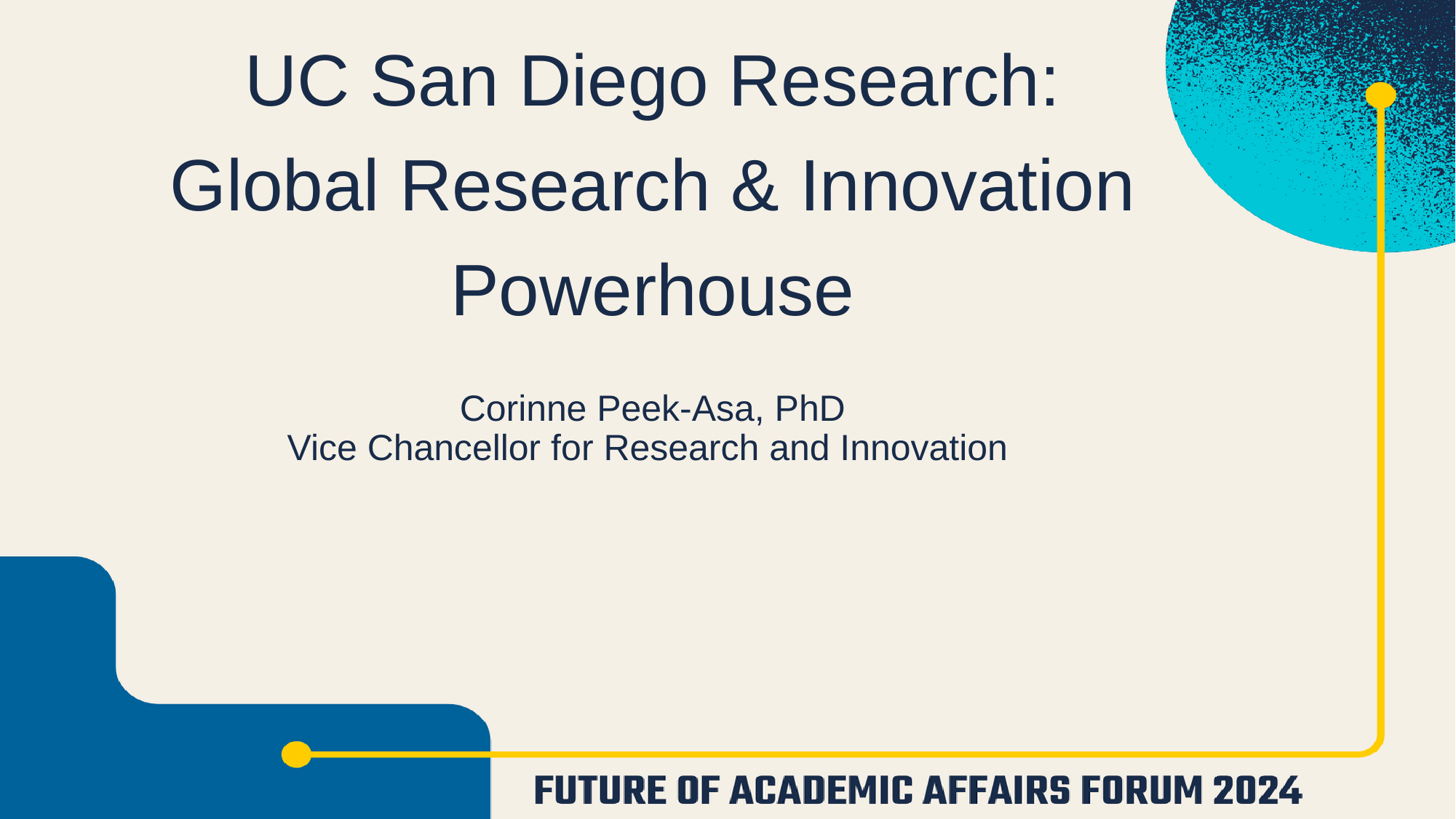

# UC San Diego Research: Global Research & Innovation Powerhouse
Corinne Peek-Asa, PhD
Vice Chancellor for Research and Innovation